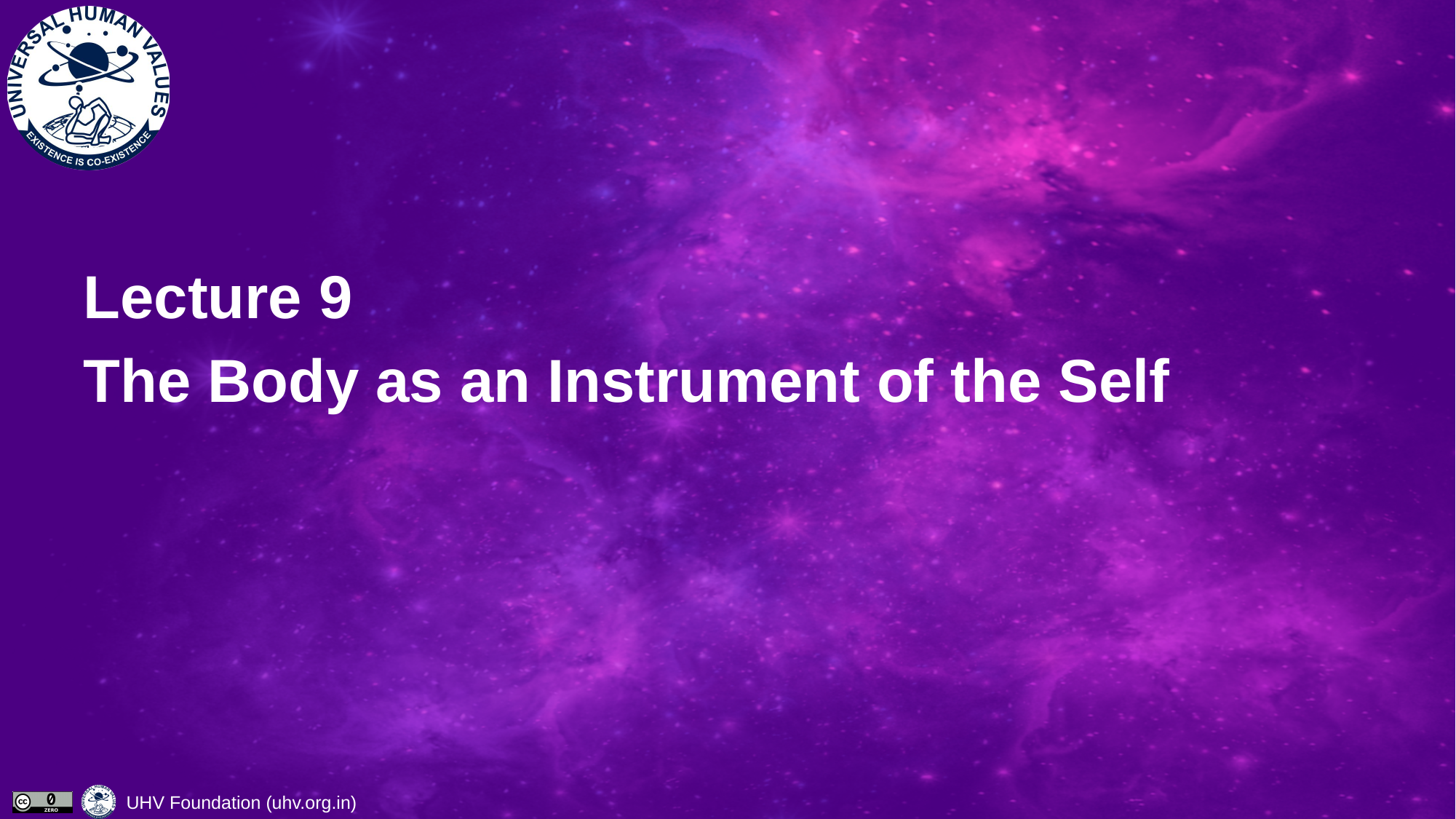

# Lecture 9 The Body as an Instrument of the Self